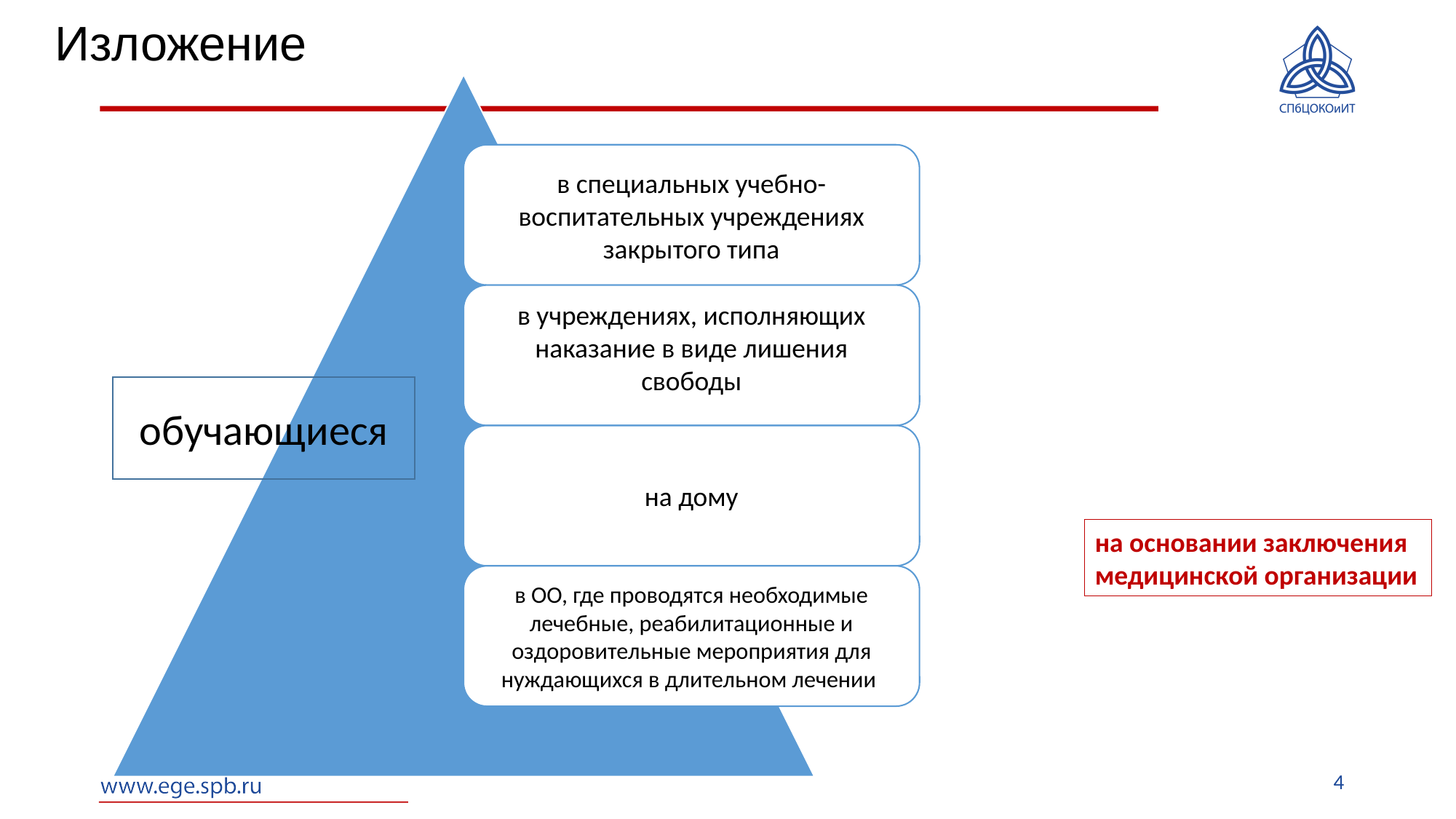

# Изложение
в специальных учебно-воспитательных учреждениях закрытого типа
в учреждениях, исполняющих наказание в виде лишения свободы
на дому
в ОО, где проводятся необходимые лечебные, реабилитационные и оздоровительные мероприятия для нуждающихся в длительном лечении
обучающиеся
на основании заключения медицинской организации
4